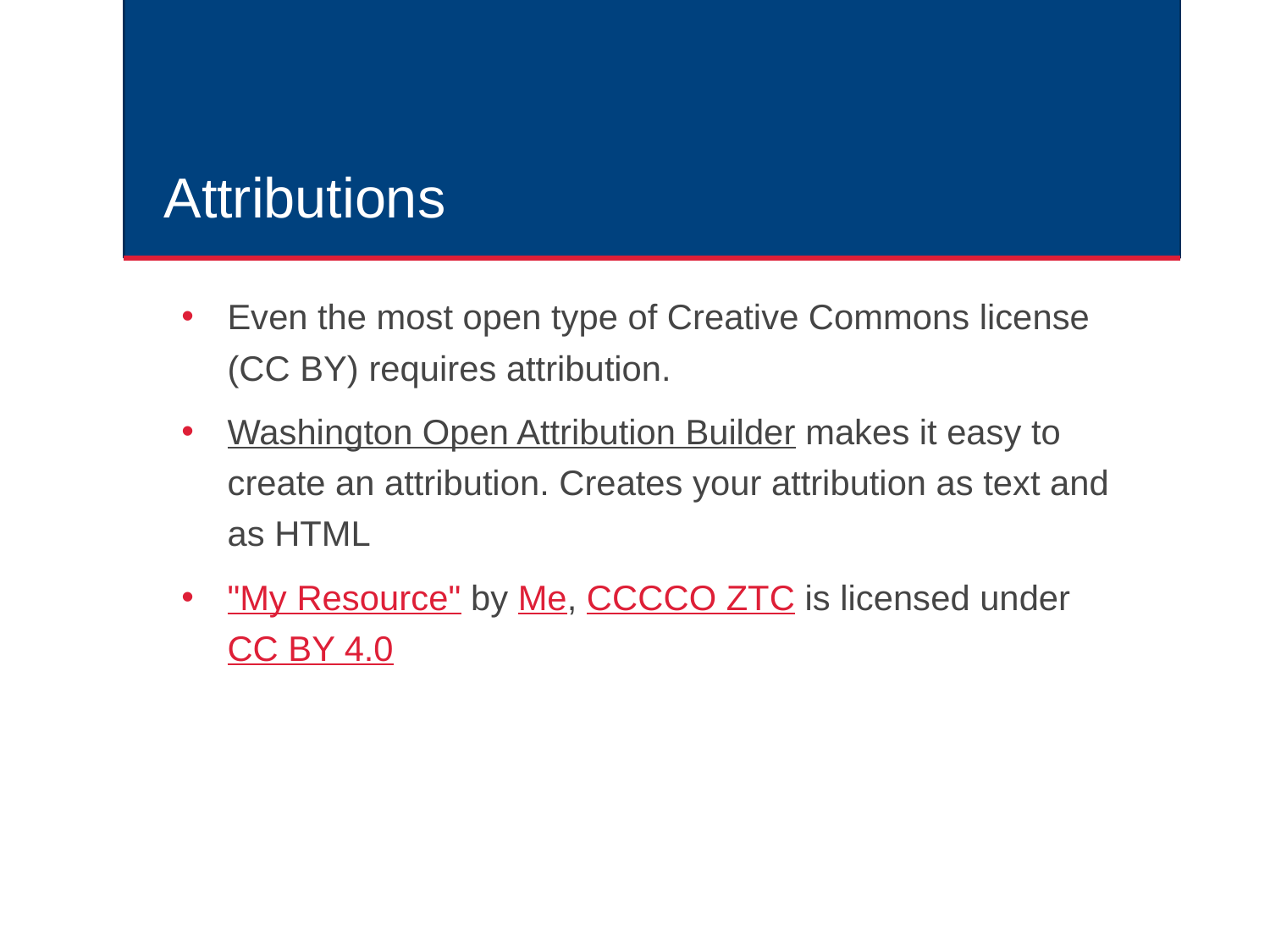

# Attributions
Even the most open type of Creative Commons license (CC BY) requires attribution.
Washington Open Attribution Builder makes it easy to create an attribution. Creates your attribution as text and as HTML
"My Resource" by Me, CCCCO ZTC is licensed under CC BY 4.0